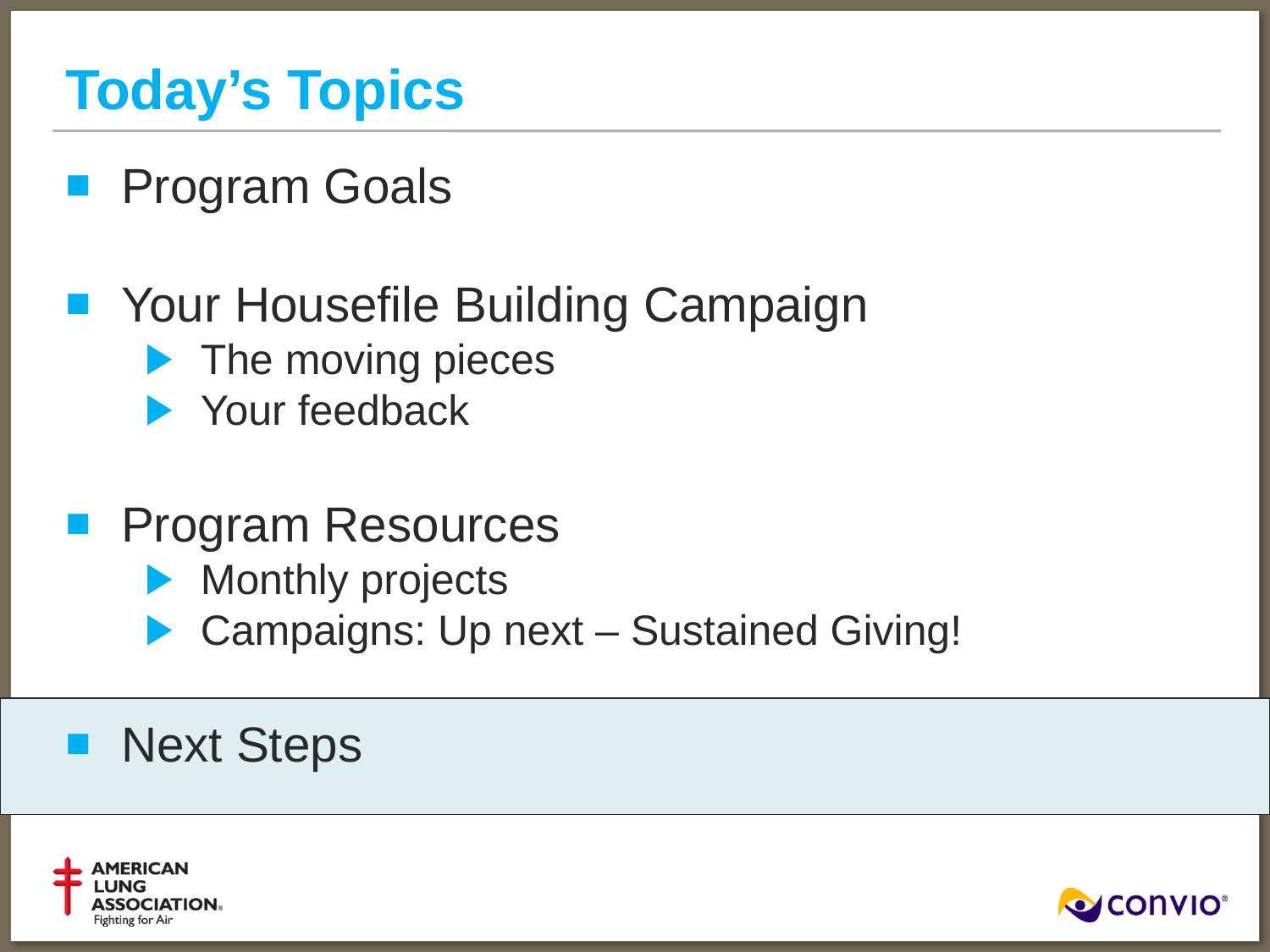

# Today’s Topics
Program Goals

Your Housefile Building Campaign
The moving pieces
Your feedback

Program Resources
Monthly projects
Campaigns: Up next – Sustained Giving!

Next Steps